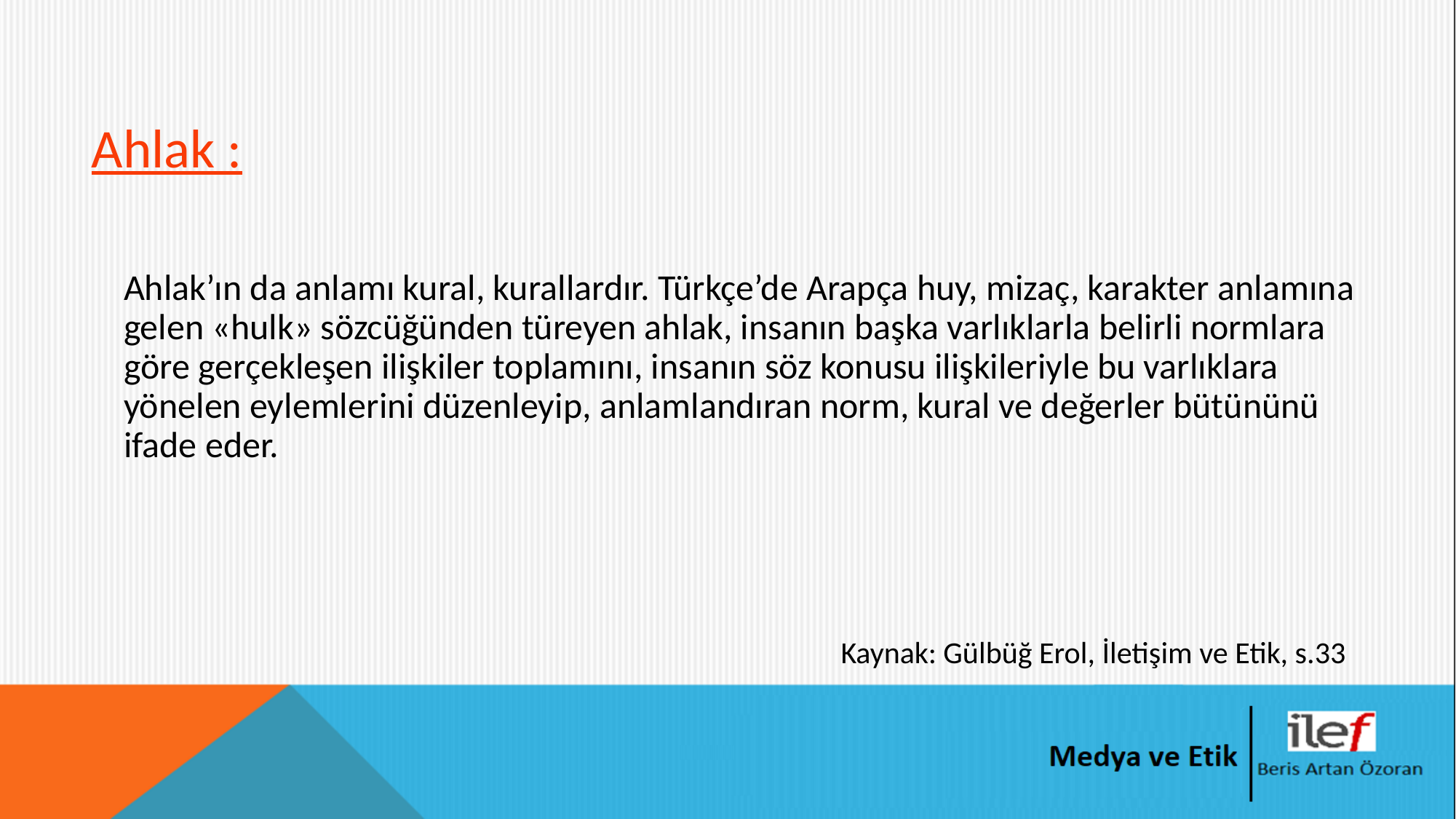

Ahlak :
Ahlak’ın da anlamı kural, kurallardır. Türkçe’de Arapça huy, mizaç, karakter anlamına gelen «hulk» sözcüğünden türeyen ahlak, insanın başka varlıklarla belirli normlara göre gerçekleşen ilişkiler toplamını, insanın söz konusu ilişkileriyle bu varlıklara yönelen eylemlerini düzenleyip, anlamlandıran norm, kural ve değerler bütününü ifade eder.
Kaynak: Gülbüğ Erol, İletişim ve Etik, s.33